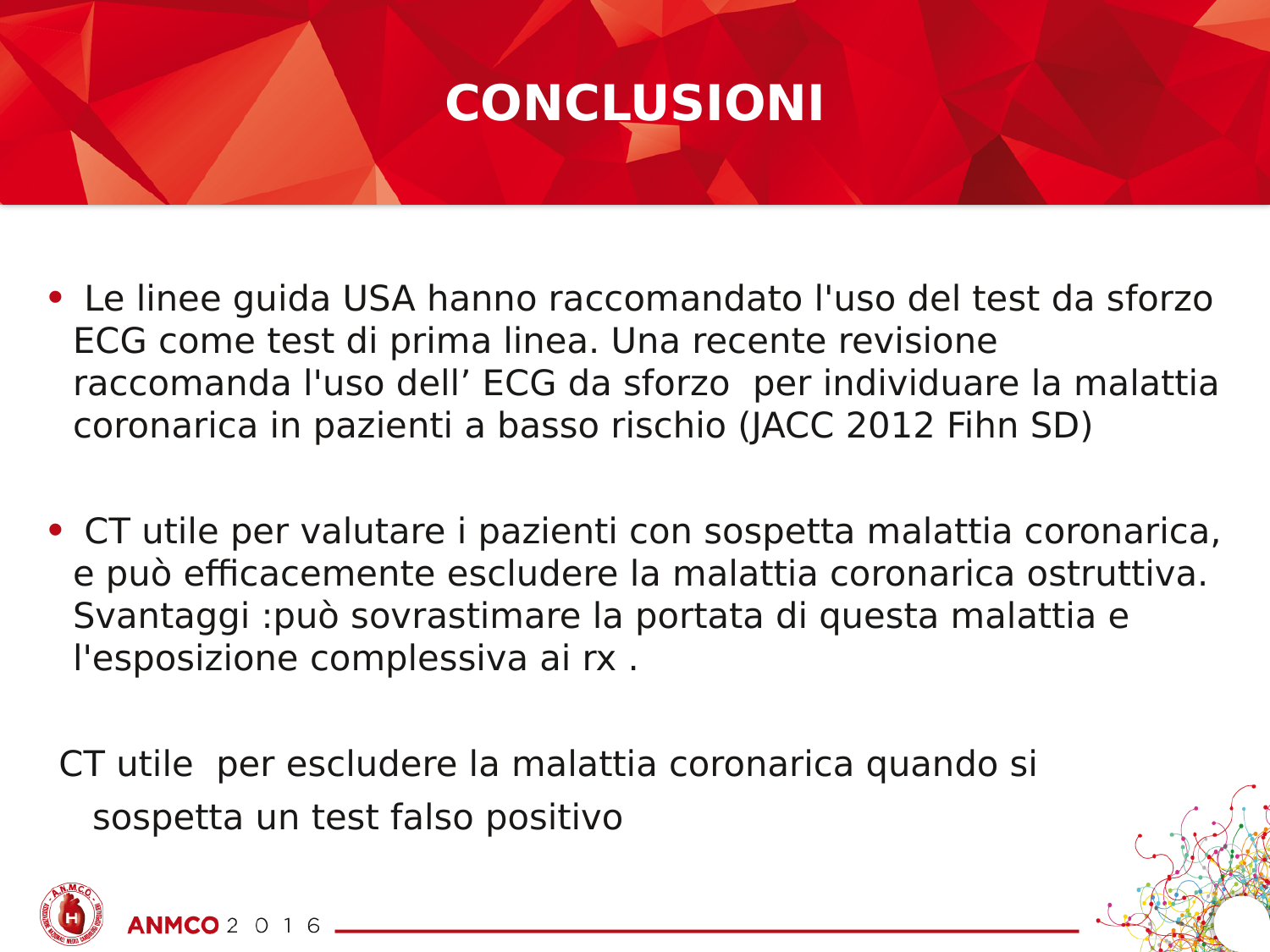

# CONCLUSIONI

 Le linee guida USA hanno raccomandato l'uso del test da sforzo ECG come test di prima linea. Una recente revisione raccomanda l'uso dell’ ECG da sforzo  per individuare la malattia coronarica in pazienti a basso rischio (JACC 2012 Fihn SD)

 CT utile per valutare i pazienti con sospetta malattia coronarica, e può efficacemente escludere la malattia coronarica ostruttiva. Svantaggi :può sovrastimare la portata di questa malattia e l'esposizione complessiva ai rx .

 CT utile  per escludere la malattia coronarica quando si
    sospetta un test falso positivo